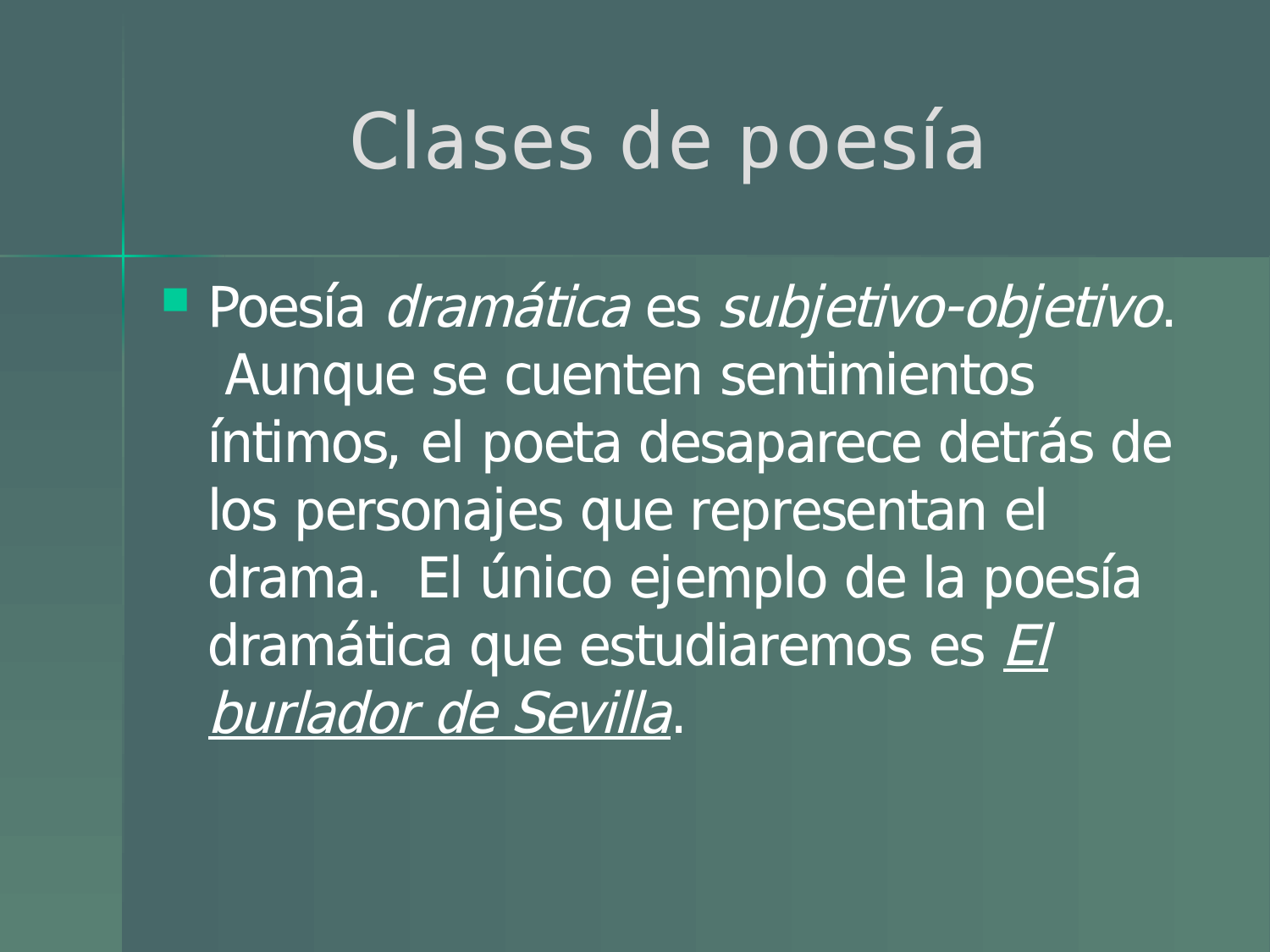

# Clases de poesía
Poesía dramática es subjetivo-objetivo.  Aunque se cuenten sentimientos íntimos, el poeta desaparece detrás de los personajes que representan el drama.  El único ejemplo de la poesía dramática que estudiaremos es El burlador de Sevilla.